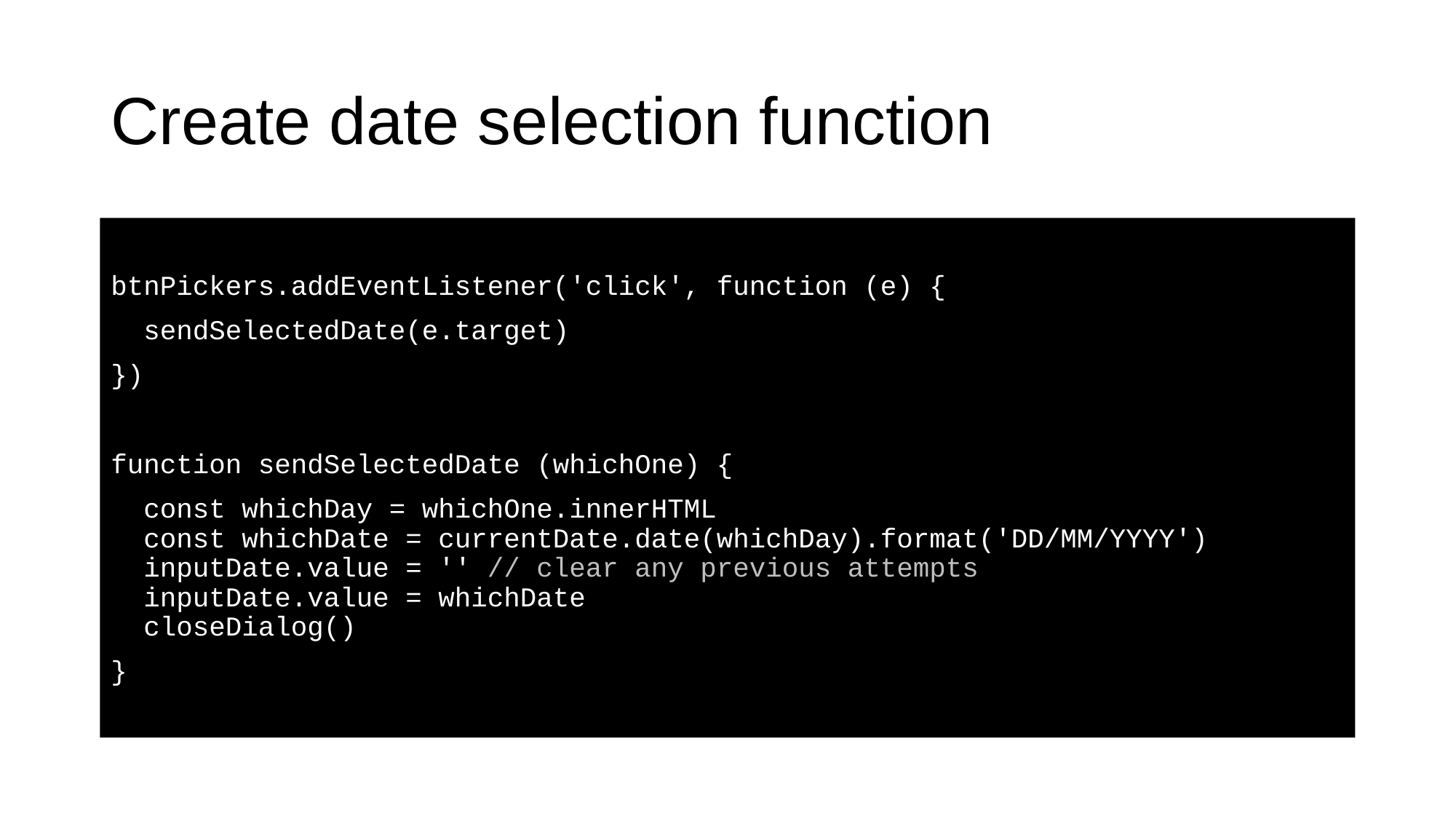

# Create date selection function

btnPickers.addEventListener('click', function (e) {
  sendSelectedDate(e.target)
})

function sendSelectedDate (whichOne) {
  const whichDay = whichOne.innerHTML
  const whichDate = currentDate.date(whichDay).format('DD/MM/YYYY')
  inputDate.value = '' // clear any previous attempts
  inputDate.value = whichDate
  closeDialog()
}